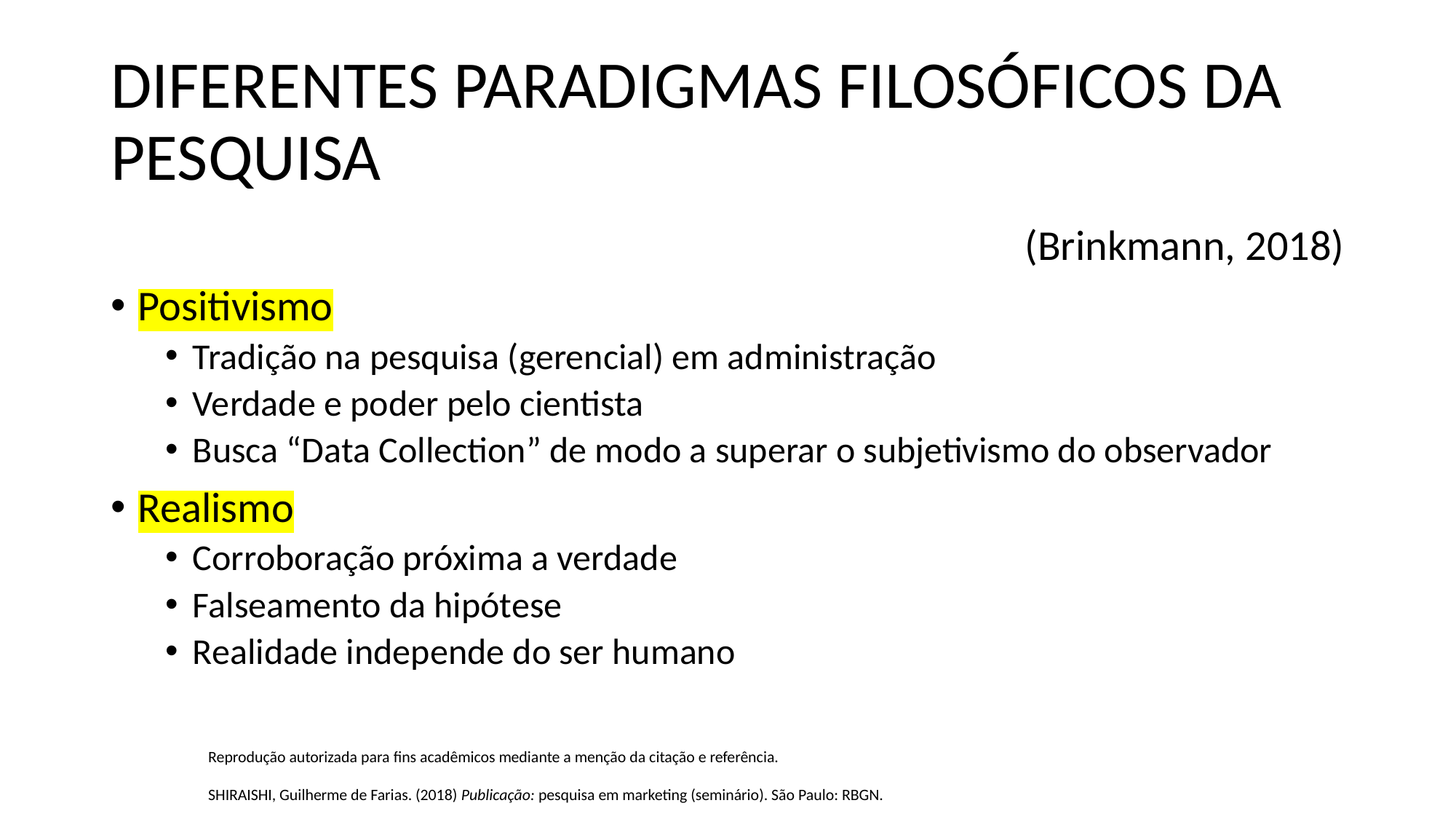

# DIFERENTES PARADIGMAS FILOSÓFICOS DA PESQUISA
(Brinkmann, 2018)
Positivismo
Tradição na pesquisa (gerencial) em administração
Verdade e poder pelo cientista
Busca “Data Collection” de modo a superar o subjetivismo do observador
Realismo
Corroboração próxima a verdade
Falseamento da hipótese
Realidade independe do ser humano

Reprodução autorizada para fins acadêmicos mediante a menção da citação e referência.

SHIRAISHI, Guilherme de Farias. (2018) Publicação: pesquisa em marketing (seminário). São Paulo: RBGN.